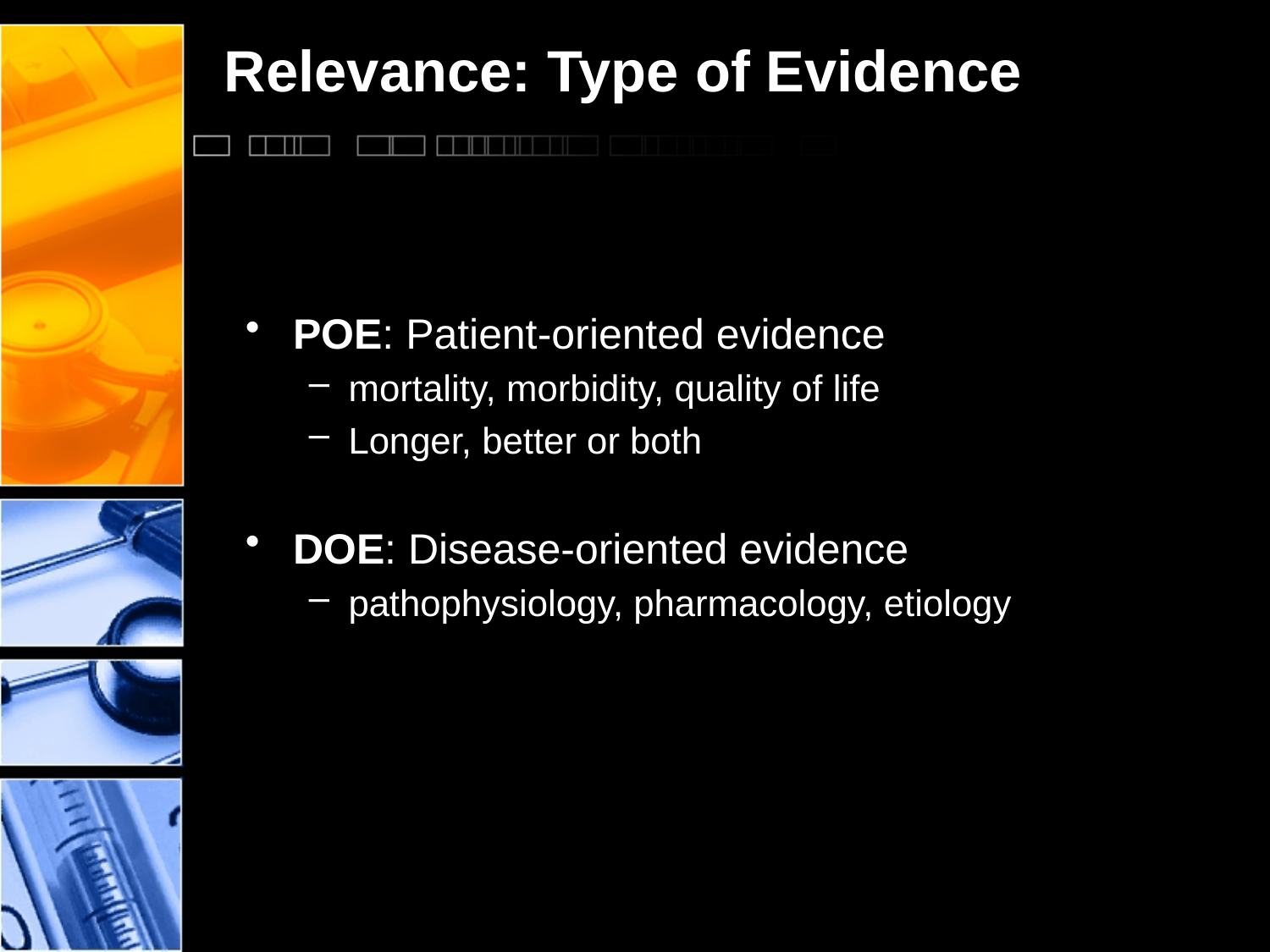

# Relevance: Type of Evidence
POE: Patient-oriented evidence
mortality, morbidity, quality of life
Longer, better or both

DOE: Disease-oriented evidence
pathophysiology, pharmacology, etiology